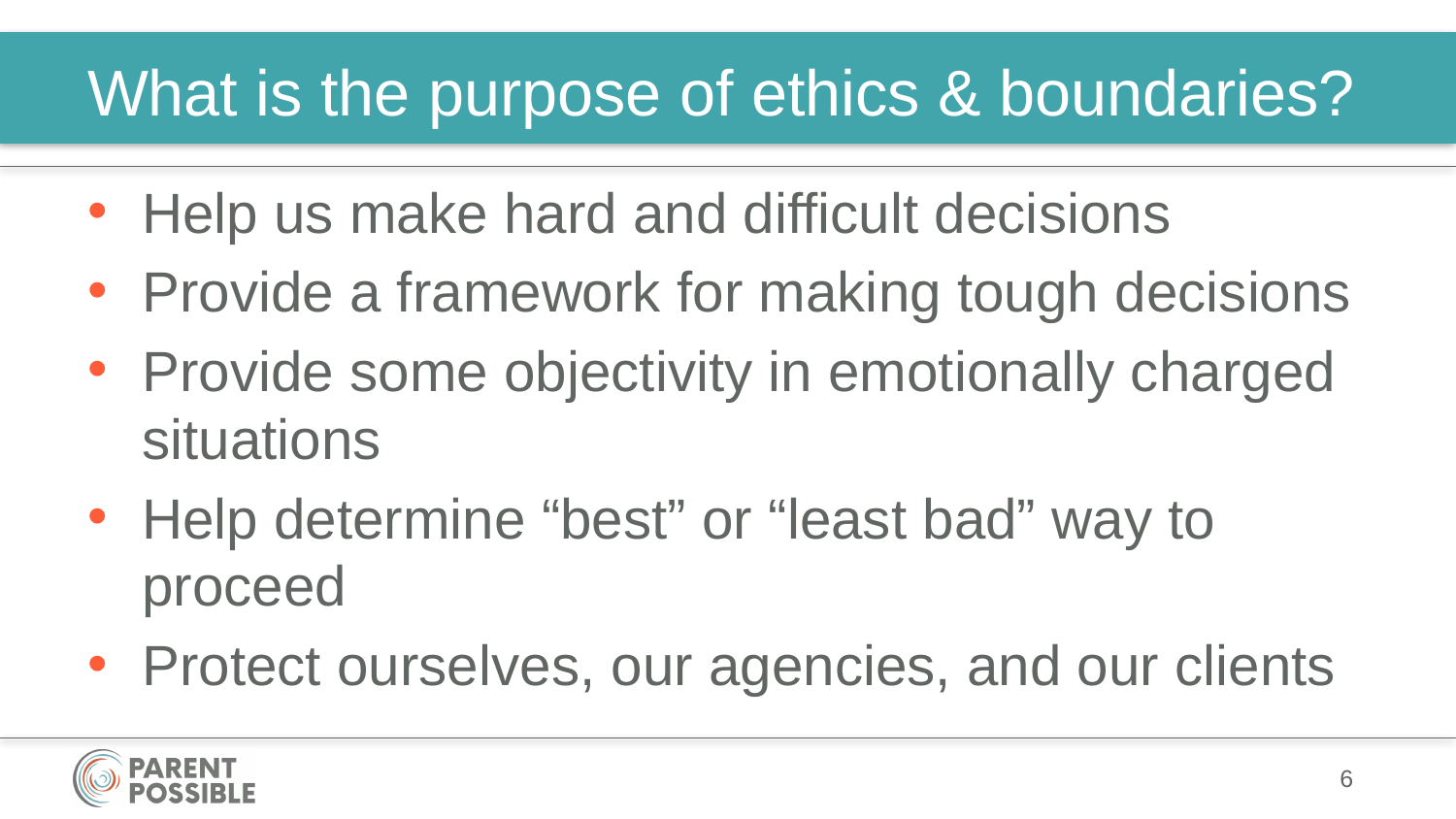

# What is the purpose of ethics & boundaries?
Help us make hard and difficult decisions
Provide a framework for making tough decisions
Provide some objectivity in emotionally charged situations
Help determine “best” or “least bad” way to proceed
Protect ourselves, our agencies, and our clients